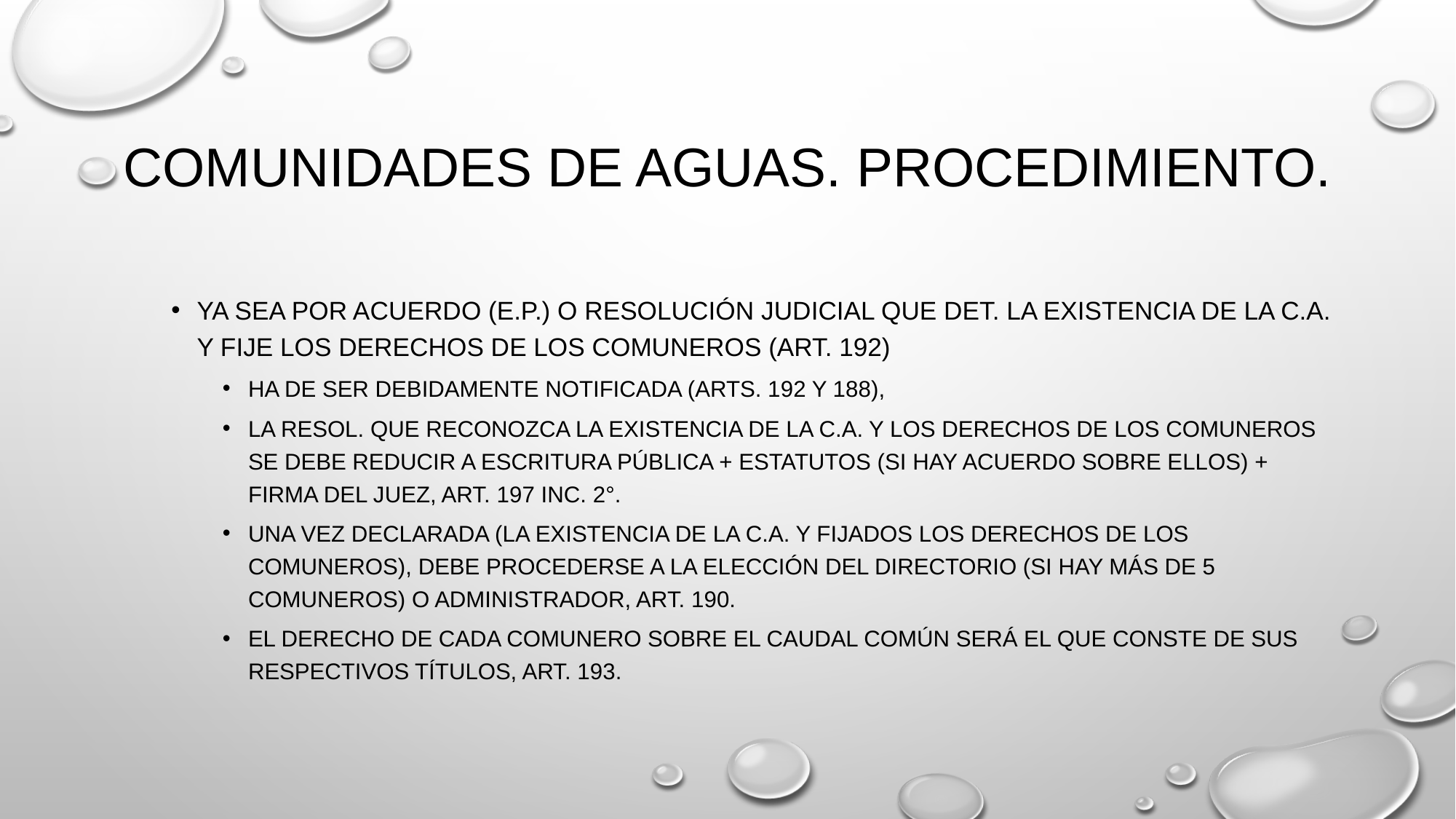

# Comunidades de aguas. Procedimiento.
ya sea por acuerdo (E.P.) o resolución judicial que det. la existencia de la c.A. y fijE los derechos de los comuneros (art. 192)
Ha de ser debidamente notificada (arts. 192 y 188),
La resol. Que reconozca la existencia de la c.A. y los derechos de los comuneros se debe reducir a escritura pública + estatutos (si hay acuerdo sobre ellos) + firma del juez, art. 197 inc. 2°.
una vez Declarada (la existencia de la c.A. y fijados los derechos de los comuneros), debe procederse a la elección del directorio (si hay más de 5 comuneros) o administrador, art. 190.
el derecho de cada comunero sobre el caudal común será el que conste de sus respectivos títulos, art. 193.